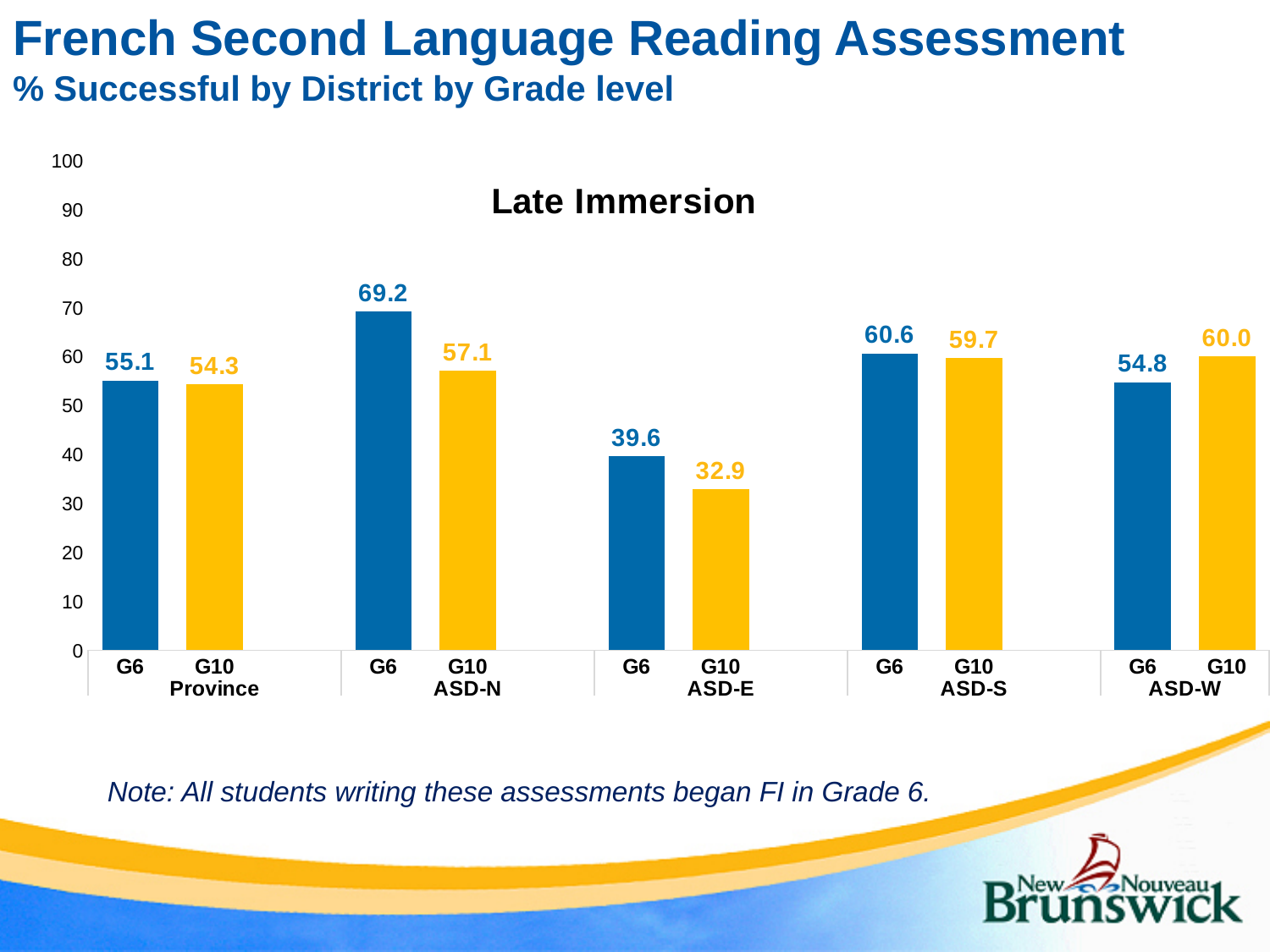

# French Second Language Reading Assessment % Successful by District by Grade level

### Chart: Late Immersion

| Category |  |
|---|---|
| G6 | 55.1 |
| G10 | 54.3 |
|  | None |
| G6 | 69.2 |
| G10 | 57.1 |
|  | None |
| G6 | 39.6 |
| G10 | 32.9 |
|  | None |
| G6 | 60.6 |
| G10 | 59.7 |
|  | None |
| G6 | 54.8 |
| G10 | 60.0 |
Note: All students writing these assessments began FI in Grade 6.